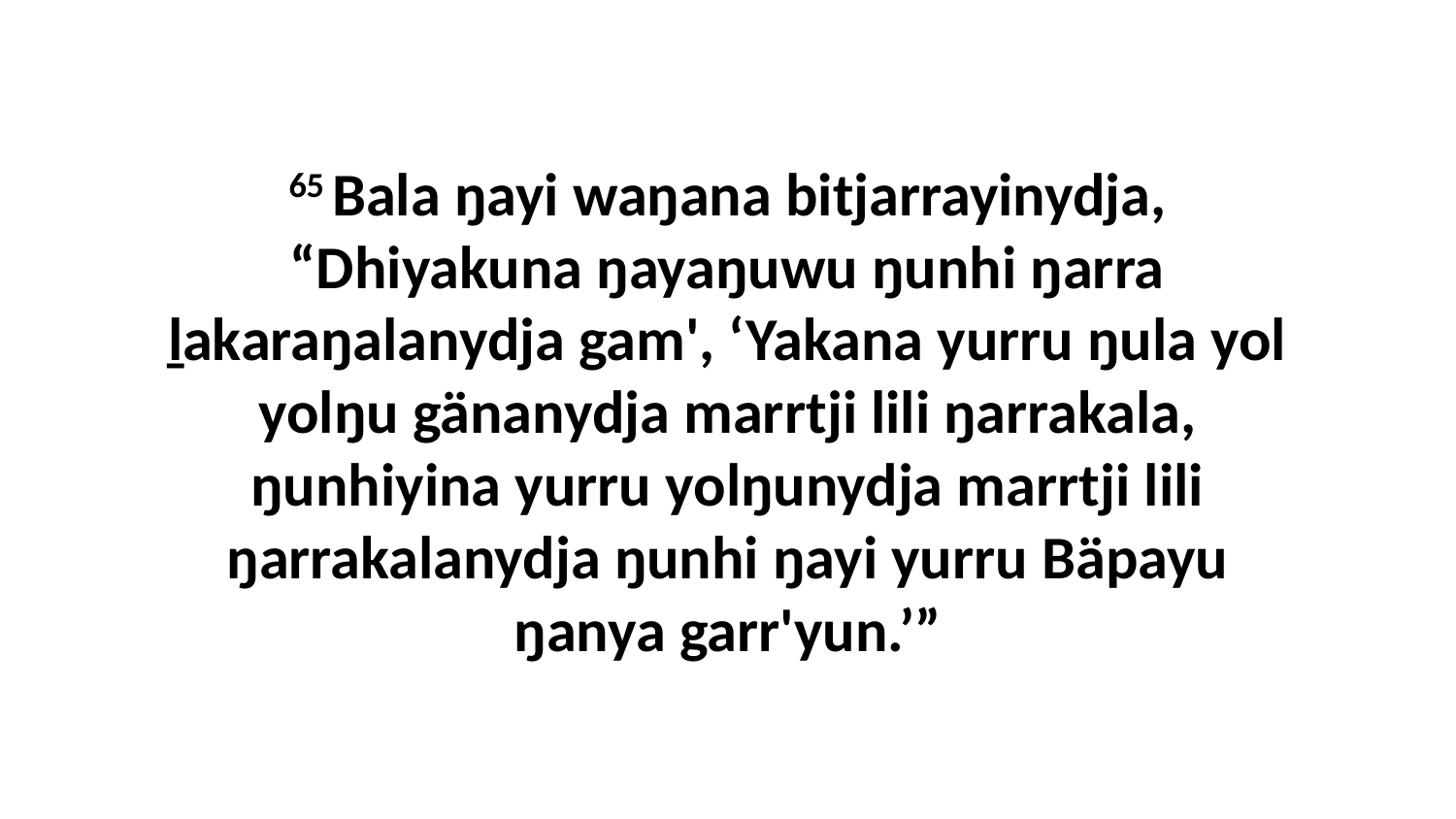

65 Bala ŋayi waŋana bitjarrayinydja, “Dhiyakuna ŋayaŋuwu ŋunhi ŋarra ḻakaraŋalanydja gam', ‘Yakana yurru ŋula yol yolŋu gänanydja marrtji lili ŋarrakala, ŋunhiyina yurru yolŋunydja marrtji lili ŋarrakalanydja ŋunhi ŋayi yurru Bäpayu ŋanya garr'yun.’”